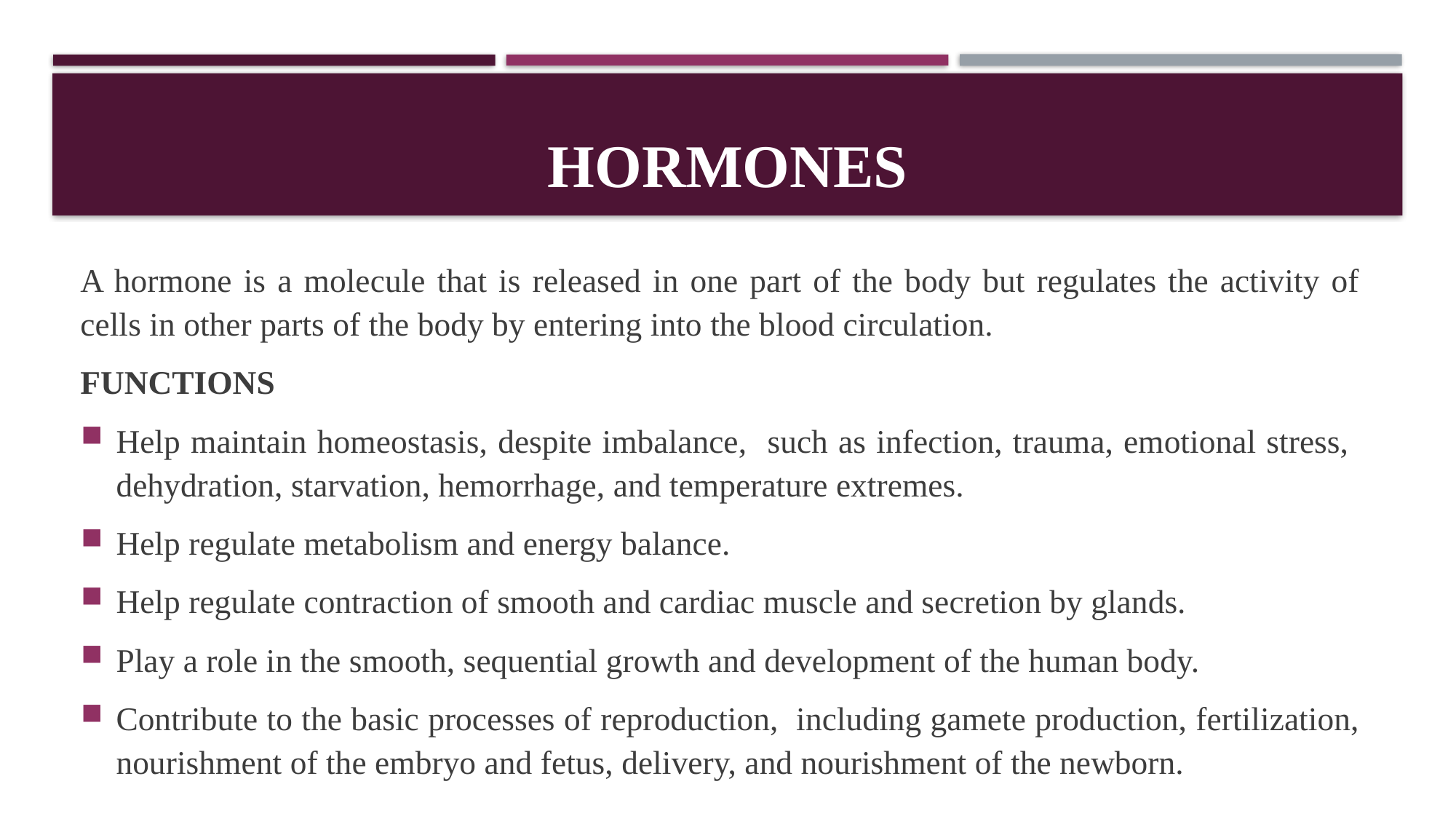

# HORMONEs
A hormone is a molecule that is released in one part of the body but regulates the activity of cells in other parts of the body by entering into the blood circulation.
FUNCTIONS
Help maintain homeostasis, despite imbalance,  such as infection, trauma, emotional stress,  dehydration, starvation, hemorrhage, and temperature extremes.
Help regulate metabolism and energy balance.
Help regulate contraction of smooth and cardiac muscle and secretion by glands.
Play a role in the smooth, sequential growth and development of the human body.
Contribute to the basic processes of reproduction,  including gamete production, fertilization, nourishment of the embryo and fetus, delivery, and nourishment of the newborn.